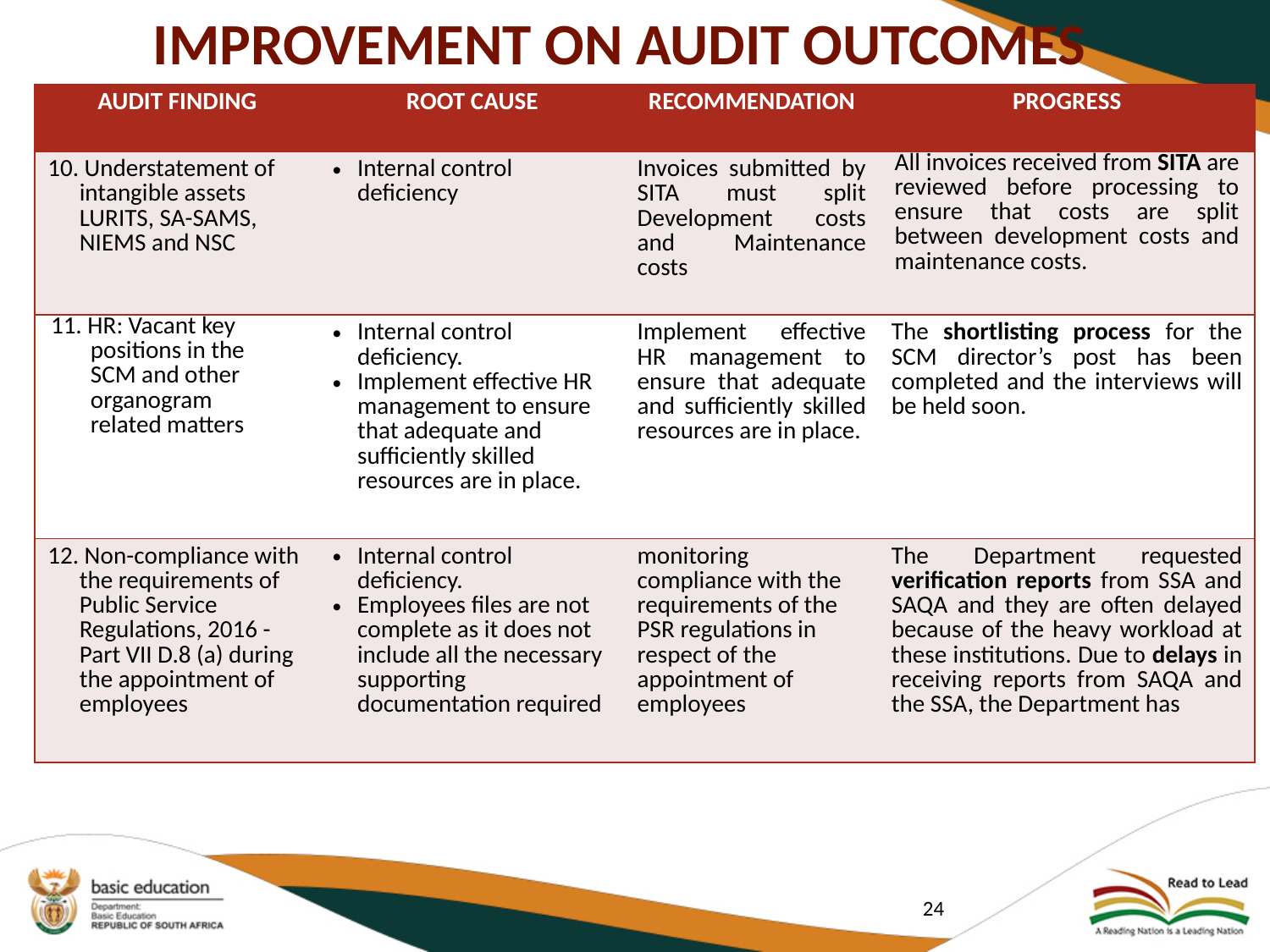

# IMPROVEMENT ON AUDIT OUTCOMES
| AUDIT FINDING | ROOT CAUSE | RECOMMENDATION | PROGRESS |
| --- | --- | --- | --- |
| 10. Understatement of intangible assets LURITS, SA-SAMS, NIEMS and NSC | Internal control deficiency | Invoices submitted by SITA must split Development costs and Maintenance costs | All invoices received from SITA are reviewed before processing to ensure that costs are split between development costs and maintenance costs. |
| 11. HR: Vacant key positions in the SCM and other organogram related matters | Internal control deficiency. Implement effective HR management to ensure that adequate and sufficiently skilled resources are in place. | Implement effective HR management to ensure that adequate and sufficiently skilled resources are in place. | The shortlisting process for the SCM director’s post has been completed and the interviews will be held soon. |
| 12. Non-compliance with the requirements of Public Service Regulations, 2016 - Part VII D.8 (a) during the appointment of employees | Internal control deficiency. Employees files are not complete as it does not include all the necessary supporting documentation required | monitoring compliance with the requirements of the PSR regulations in respect of the appointment of employees | The Department requested verification reports from SSA and SAQA and they are often delayed because of the heavy workload at these institutions. Due to delays in receiving reports from SAQA and the SSA, the Department has |
24